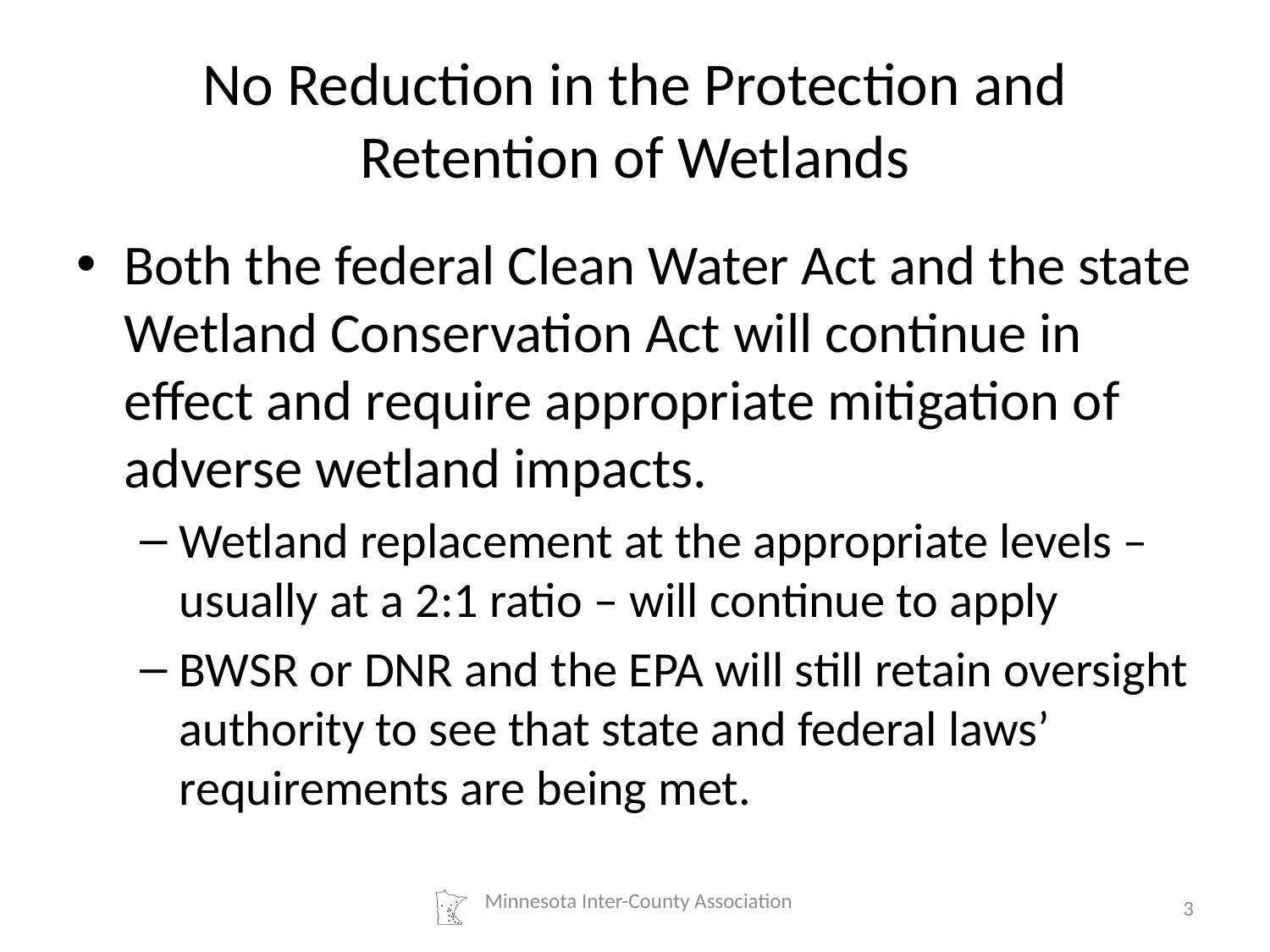

# No Reduction in the Protection and Retention of Wetlands
Both the federal Clean Water Act and the state Wetland Conservation Act will continue in effect and require appropriate mitigation of adverse wetland impacts.
Wetland replacement at the appropriate levels – usually at a 2:1 ratio – will continue to apply
BWSR or DNR and the EPA will still retain oversight authority to see that state and federal laws’ requirements are being met.
       Minnesota Inter-County Association
3